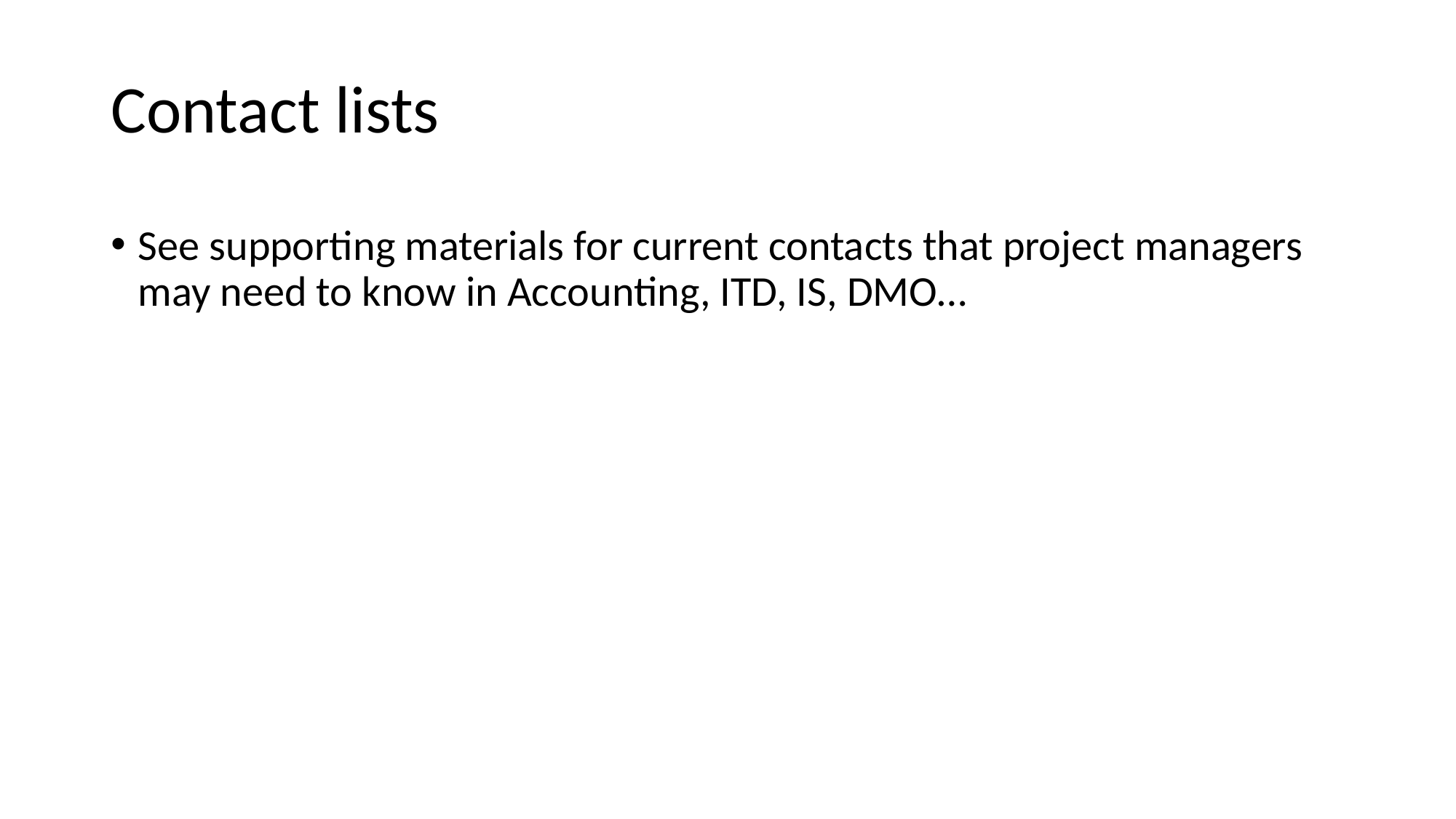

# Contact lists
See supporting materials for current contacts that project managers may need to know in Accounting, ITD, IS, DMO…